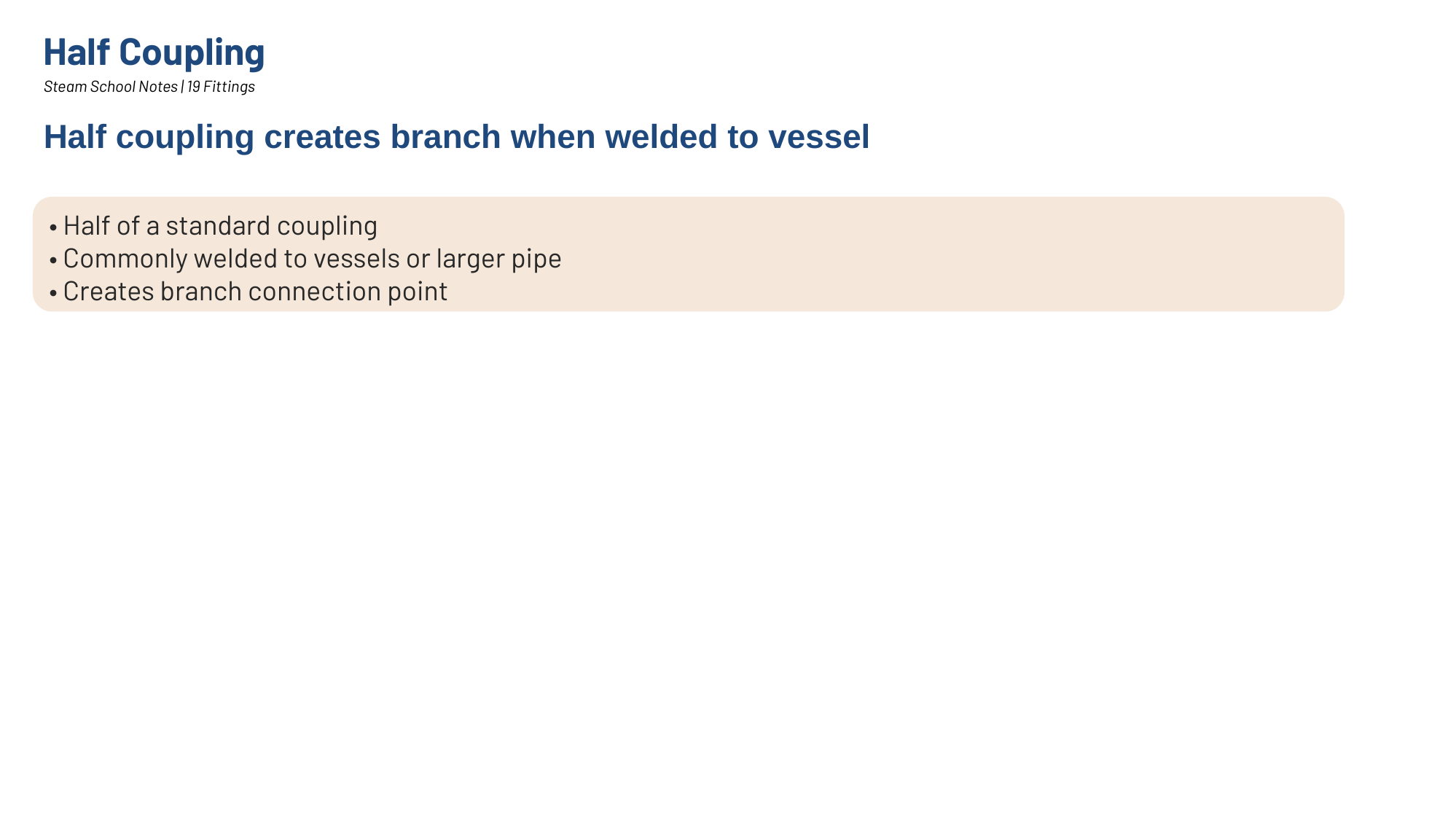

Half Coupling
Steam School Notes | 19 Fittings
Half coupling creates branch when welded to vessel
• Half of a standard coupling
• Commonly welded to vessels or larger pipe
• Creates branch connection point